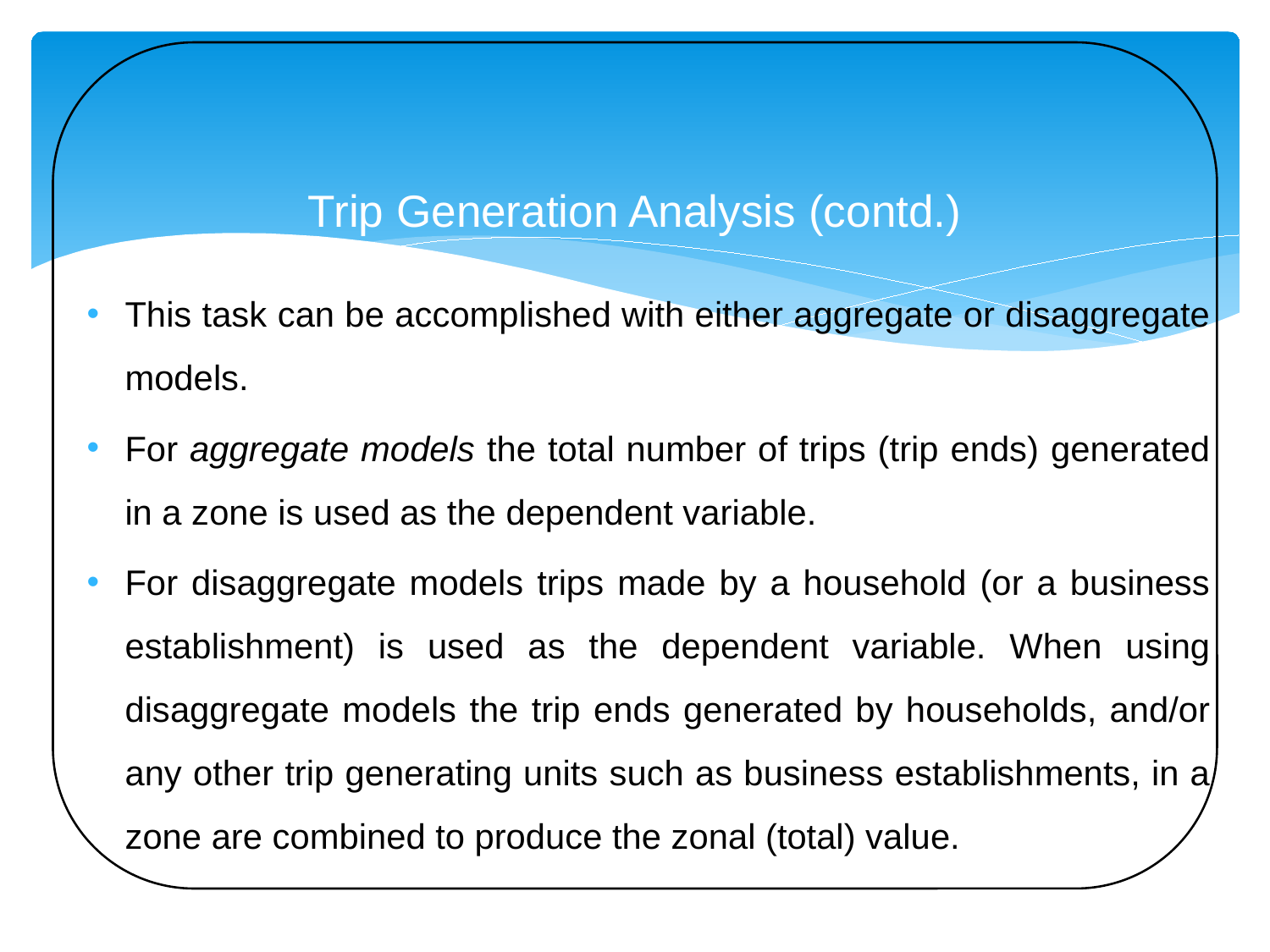

# Trip Generation Analysis (contd.)
This task can be accomplished with either aggregate or disaggregate models.
For aggregate models the total number of trips (trip ends) generated in a zone is used as the dependent variable.
For disaggregate models trips made by a household (or a business establishment) is used as the dependent variable. When using disaggregate models the trip ends generated by households, and/or any other trip generating units such as business establishments, in a zone are combined to produce the zonal (total) value.